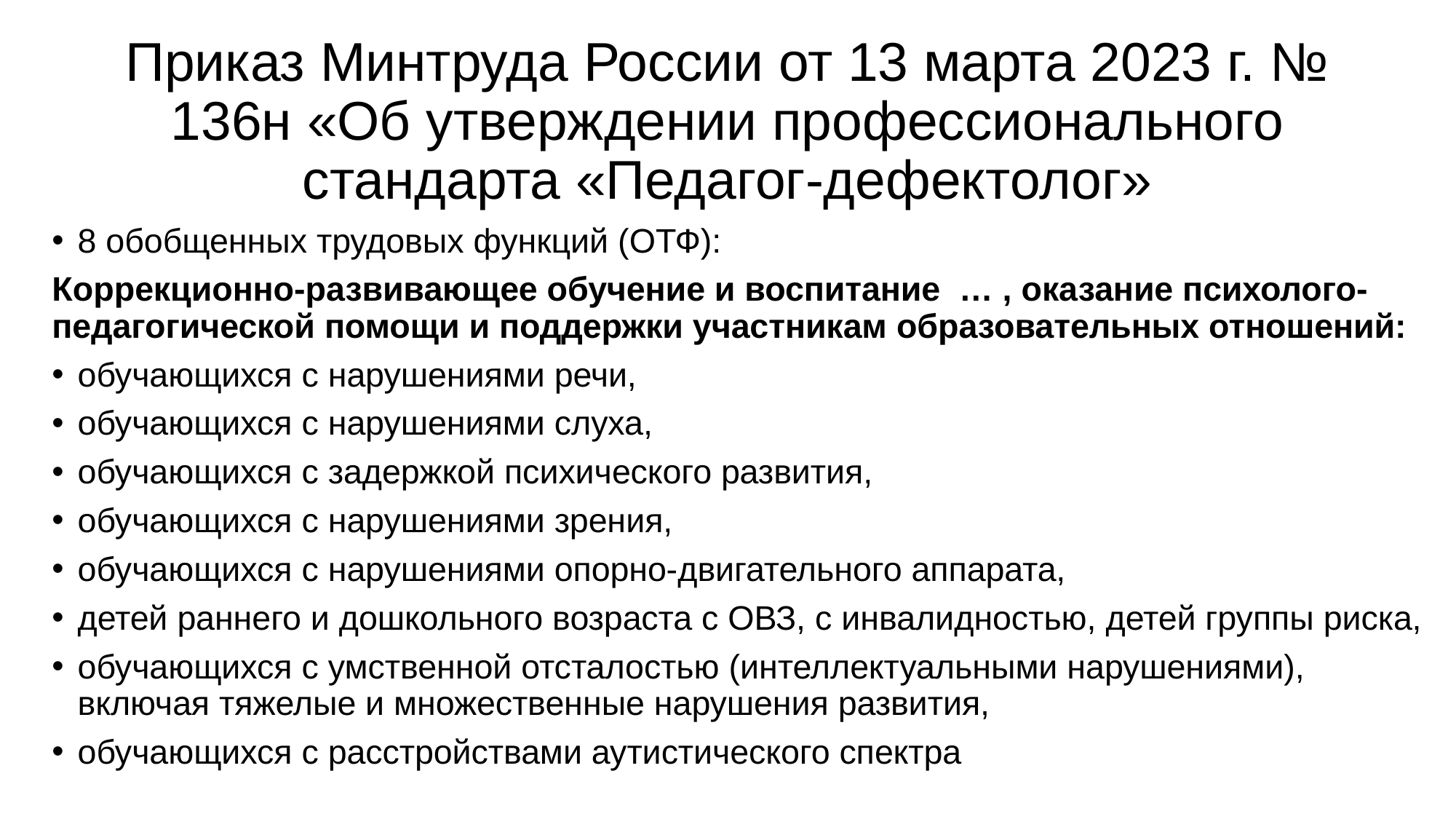

# Приказ Минтруда России от 13 марта 2023 г. № 136н «Об утверждении профессионального стандарта «Педагог-дефектолог»
8 обобщенных трудовых функций (ОТФ):
Коррекционно-развивающее обучение и воспитание  … , оказание психолого-педагогической помощи и поддержки участникам образовательных отношений:
обучающихся с нарушениями речи,
обучающихся с нарушениями слуха,
обучающихся с задержкой психического развития,
обучающихся с нарушениями зрения,
обучающихся с нарушениями опорно-двигательного аппарата,
детей раннего и дошкольного возраста с ОВЗ, с инвалидностью, детей группы риска,
обучающихся с умственной отсталостью (интеллектуальными нарушениями), включая тяжелые и множественные нарушения развития,
обучающихся с расстройствами аутистического спектра